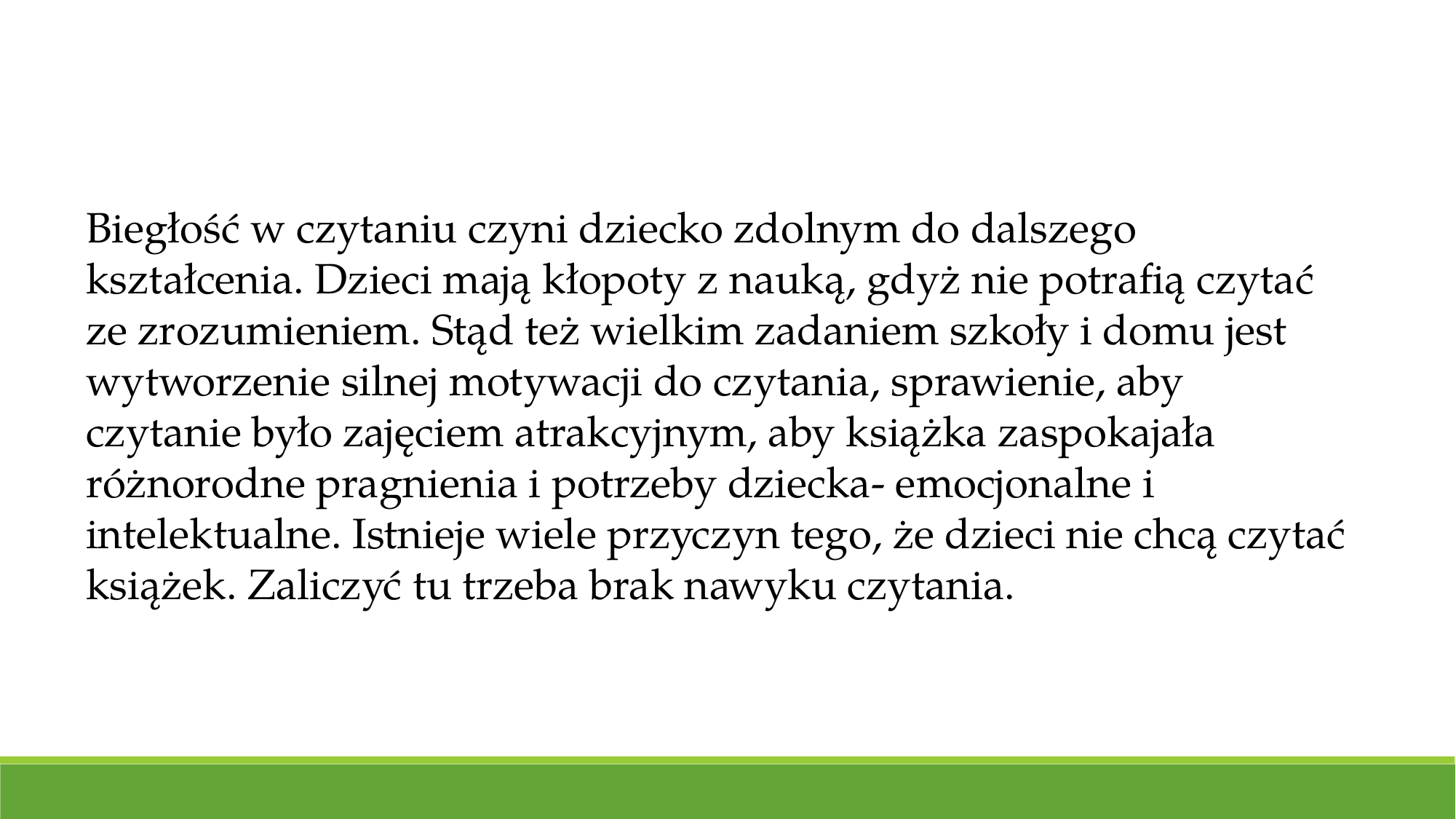

Biegłość w czytaniu czyni dziecko zdolnym do dalszego kształcenia. Dzieci mają kłopoty z nauką, gdyż nie potrafią czytać ze zrozumieniem. Stąd też wielkim zadaniem szkoły i domu jest wytworzenie silnej motywacji do czytania, sprawienie, aby czytanie było zajęciem atrakcyjnym, aby książka zaspokajała różnorodne pragnienia i potrzeby dziecka- emocjonalne i intelektualne. Istnieje wiele przyczyn tego, że dzieci nie chcą czytać książek. Zaliczyć tu trzeba brak nawyku czytania.